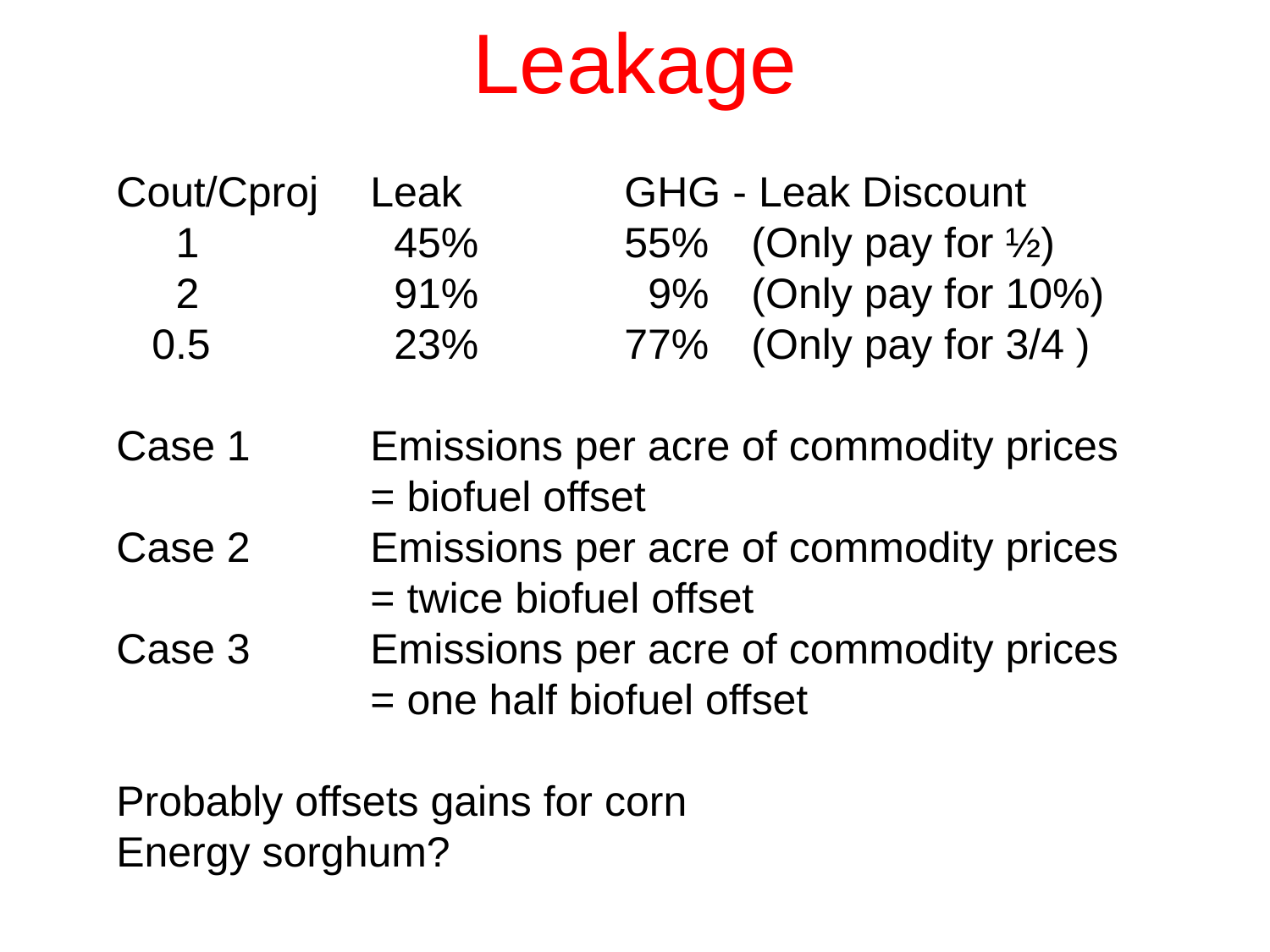

# Leakage
Cout/Cproj	Leak 		GHG - Leak Discount
     1		  45%		55%	(Only pay for ½)
     2		  91%		  9%	(Only pay for 10%)
   0.5		  23%		77%	(Only pay for 3/4 )

Case 1 	Emissions per acre of commodity prices 			= biofuel offset
Case 2 	Emissions per acre of commodity prices 			= twice biofuel offset
Case 3 	Emissions per acre of commodity prices 			= one half biofuel offset

Probably offsets gains for corn
Energy sorghum?